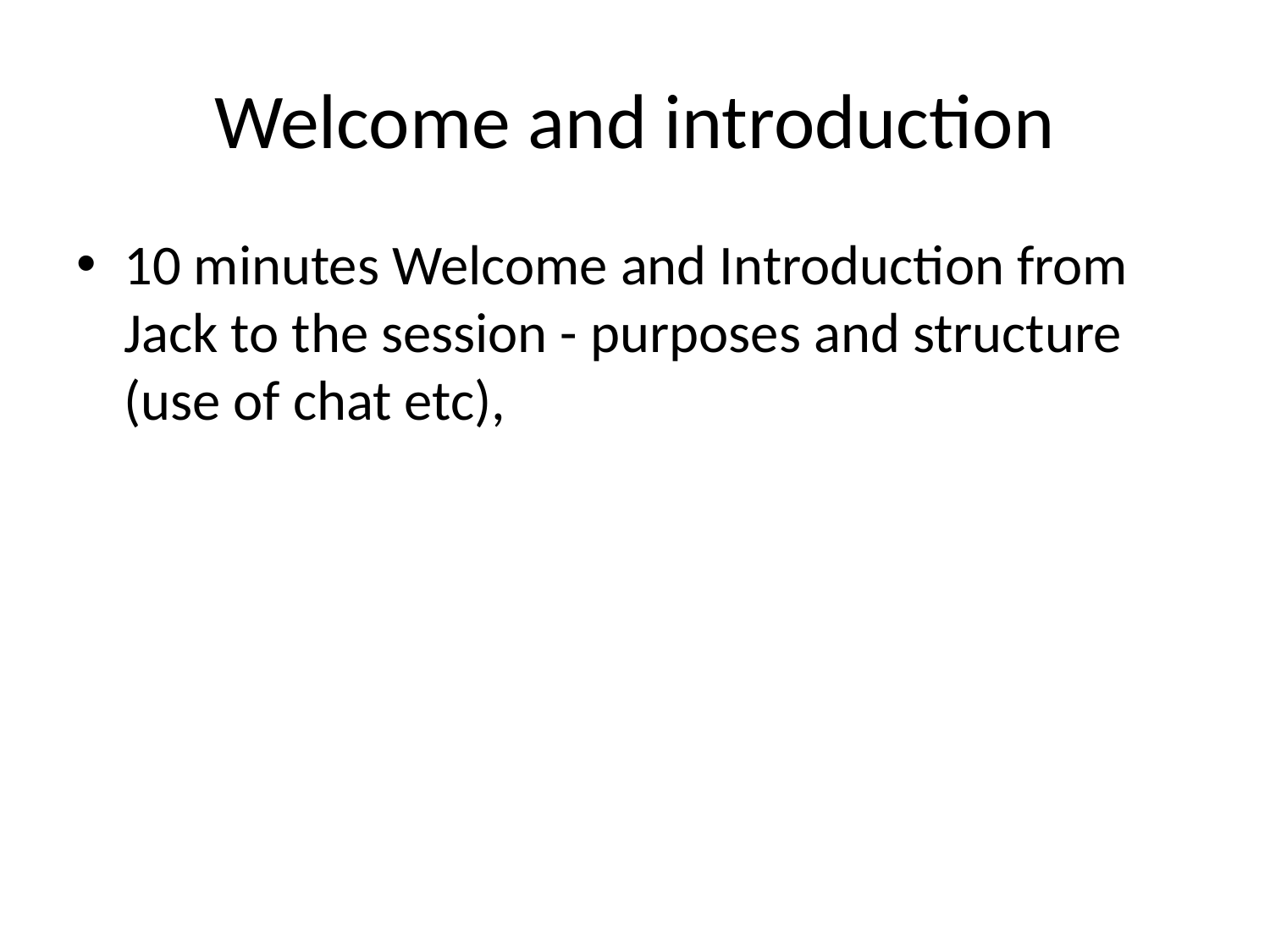

# Welcome and introduction
10 minutes Welcome and Introduction from Jack to the session - purposes and structure (use of chat etc),